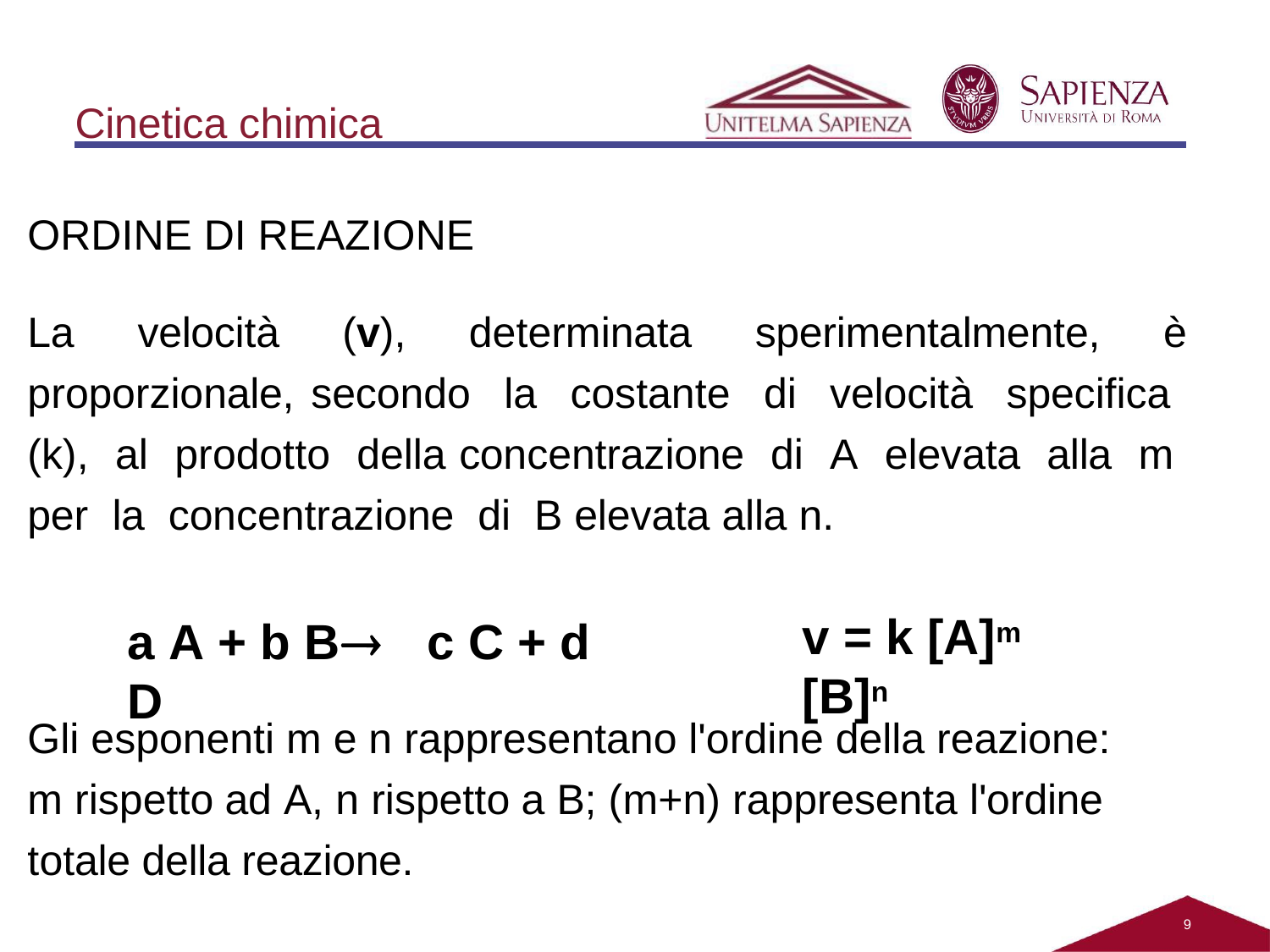

# Cinetica chimica
ORDINE DI REAZIONE
La velocità (v), determinata sperimentalmente, è proporzionale, secondo  la  costante  di  velocità  specifica  (k),  al  prodotto  della concentrazione  di  A  elevata  alla  m  per  la  concentrazione  di  B elevata alla n.
v = k [A]m [B]n
a A + b B	→	c C + d D
Gli esponenti m e n rappresentano l'ordine della reazione: m rispetto ad A, n rispetto a B; (m+n) rappresenta l'ordine totale della reazione.
9